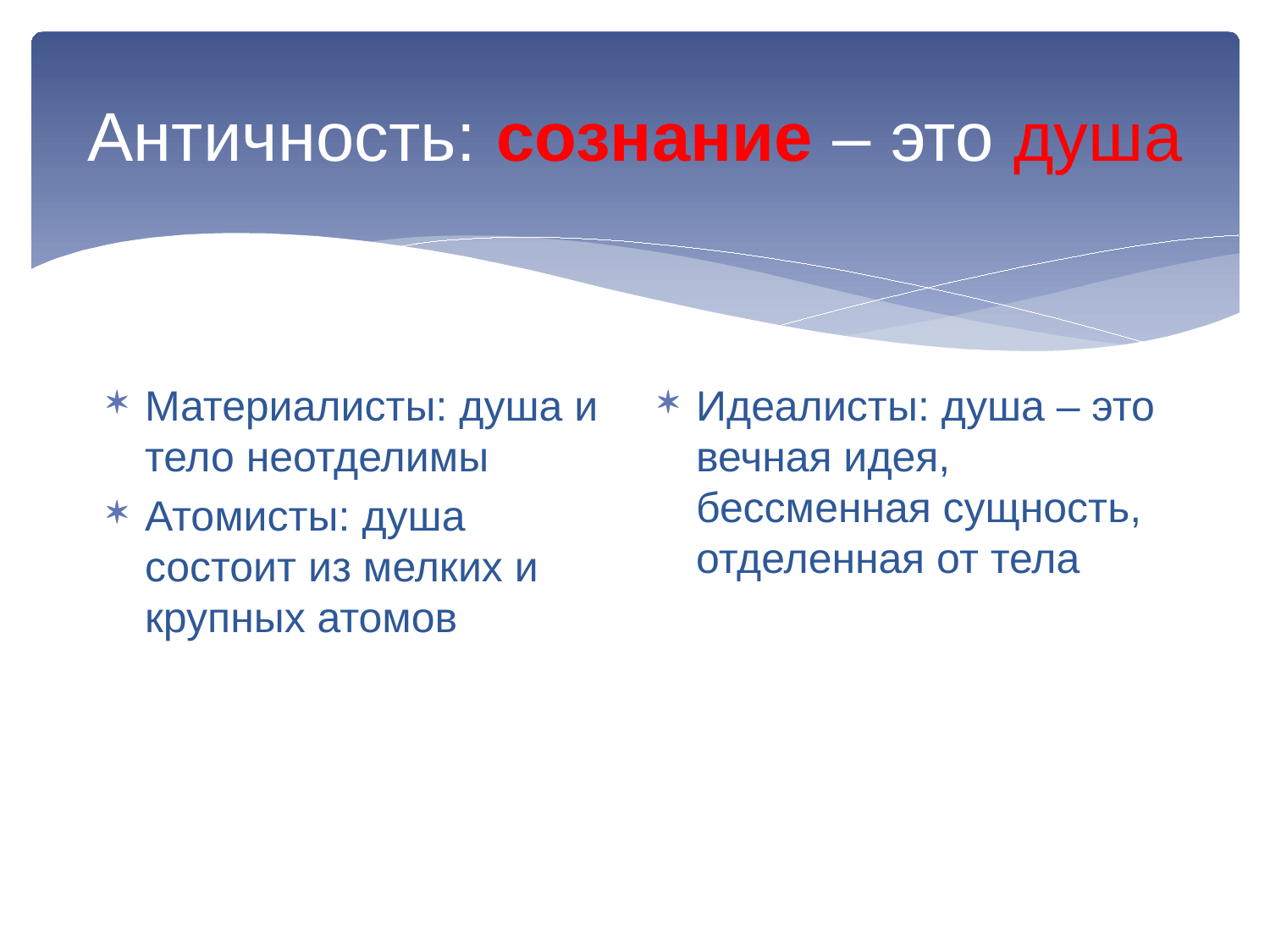

# Античность: сознание – это душа
Материалисты: душа и тело неотделимы
Атомисты: душа состоит из мелких и крупных атомов
Идеалисты: душа – это вечная идея, бессменная сущность, отделенная от тела